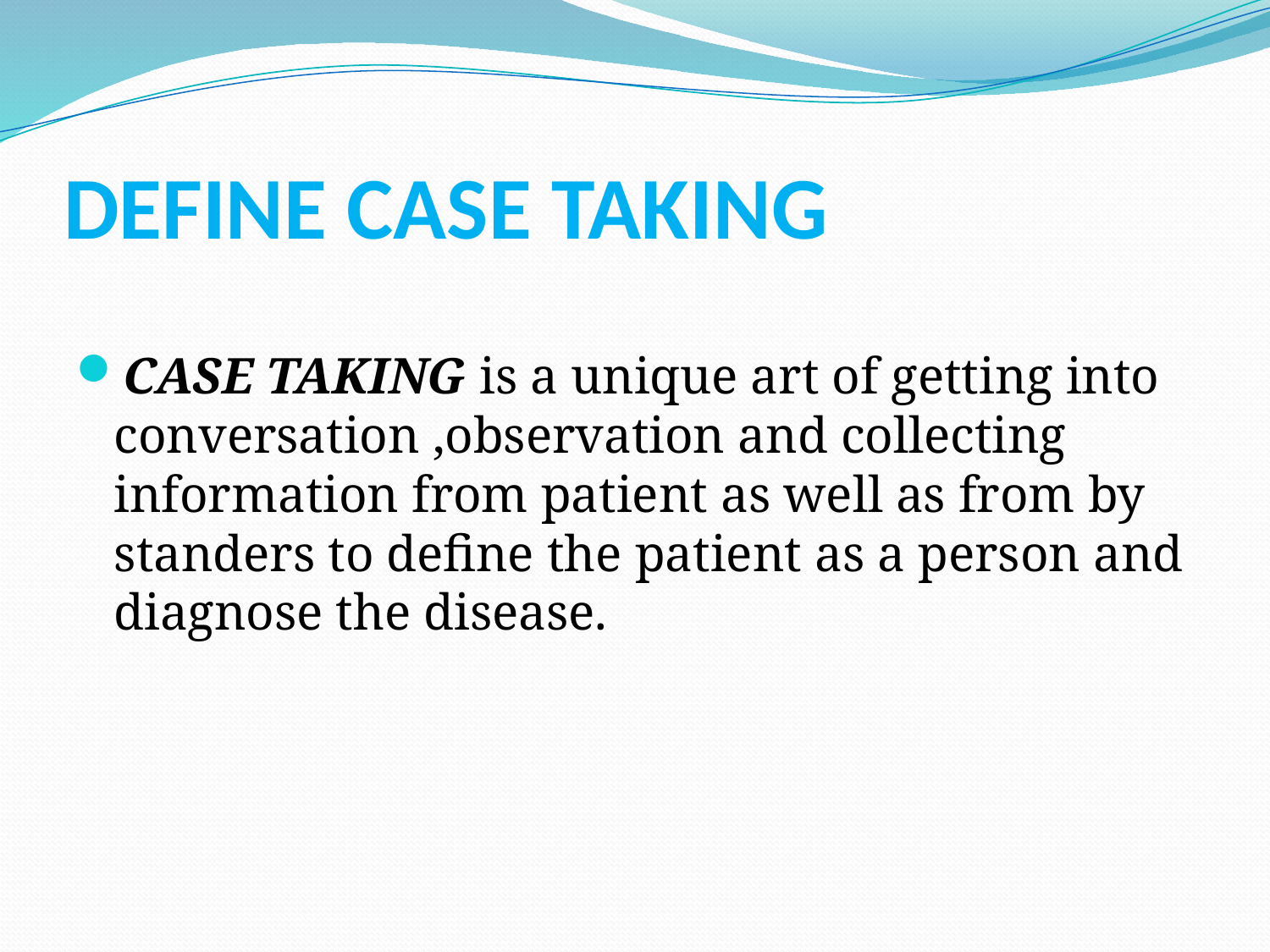

# DEFINE CASE TAKING
CASE TAKING is a unique art of getting into
conversation ,observation and collecting information from patient as well as from by standers to define the patient as a person and diagnose the disease.